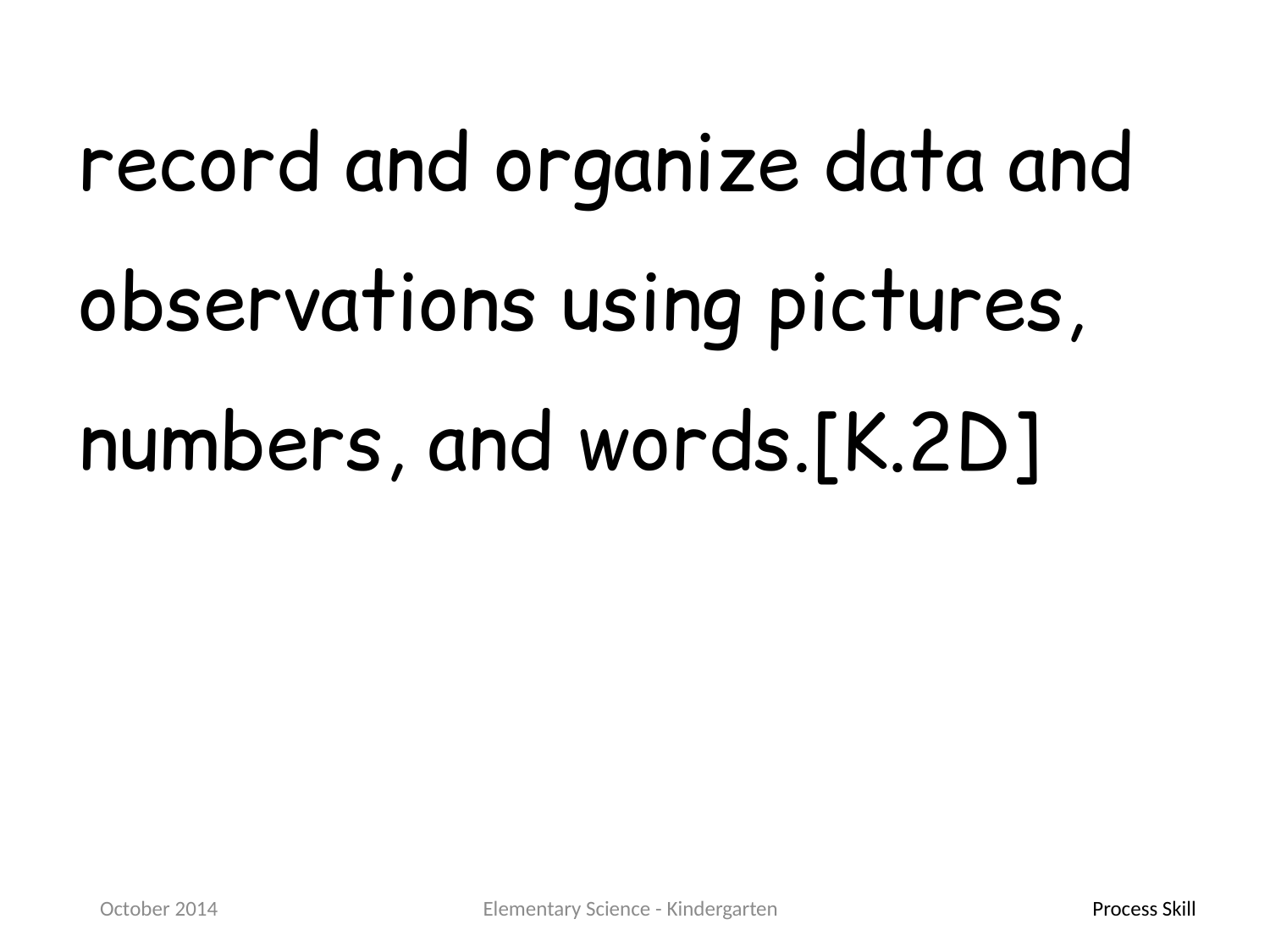

record and organize data and observations using pictures, numbers, and words.[K.2D]
October 2014
Elementary Science - Kindergarten